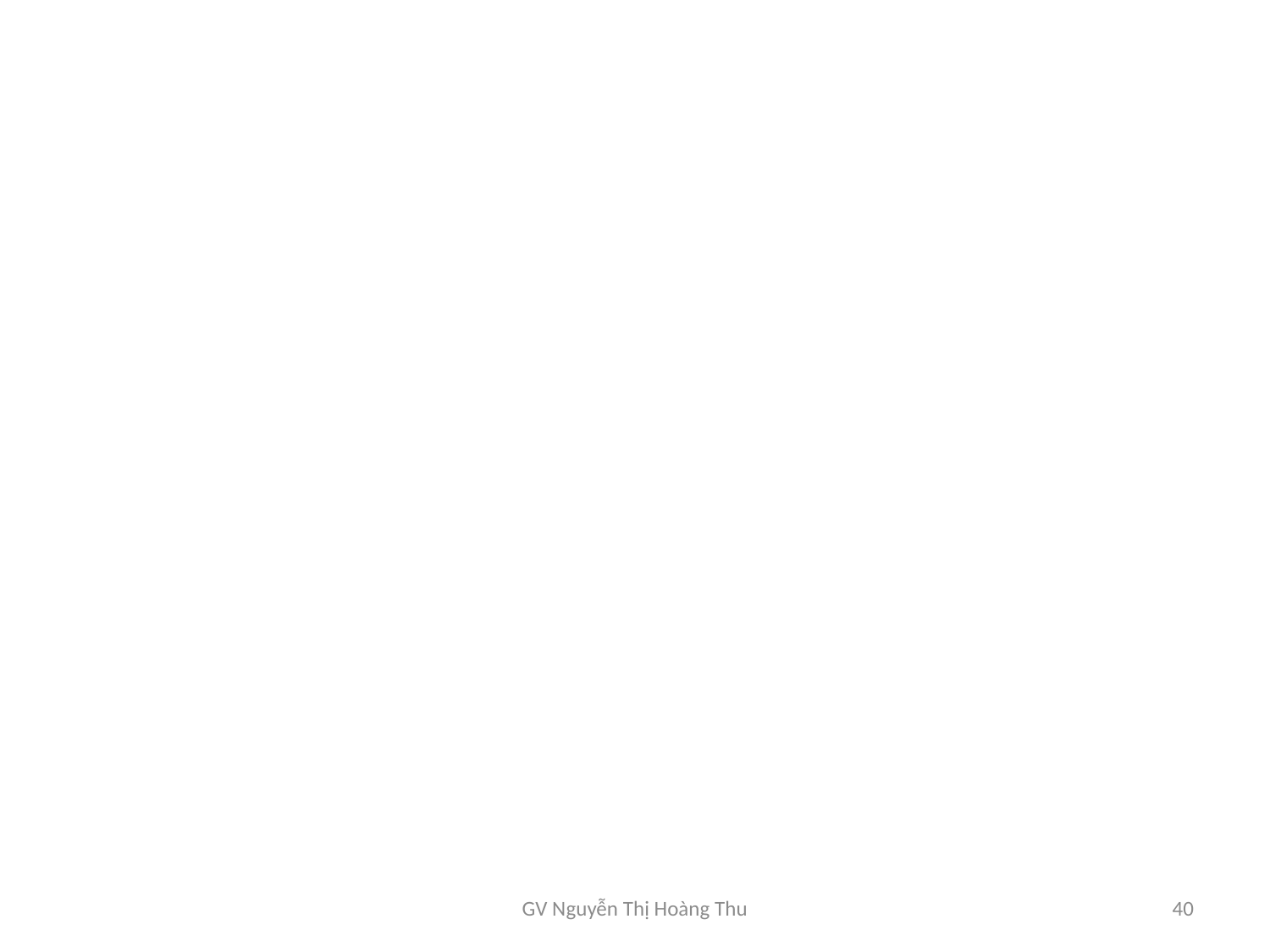

#

GV Nguyễn Thị Hoàng Thu
40